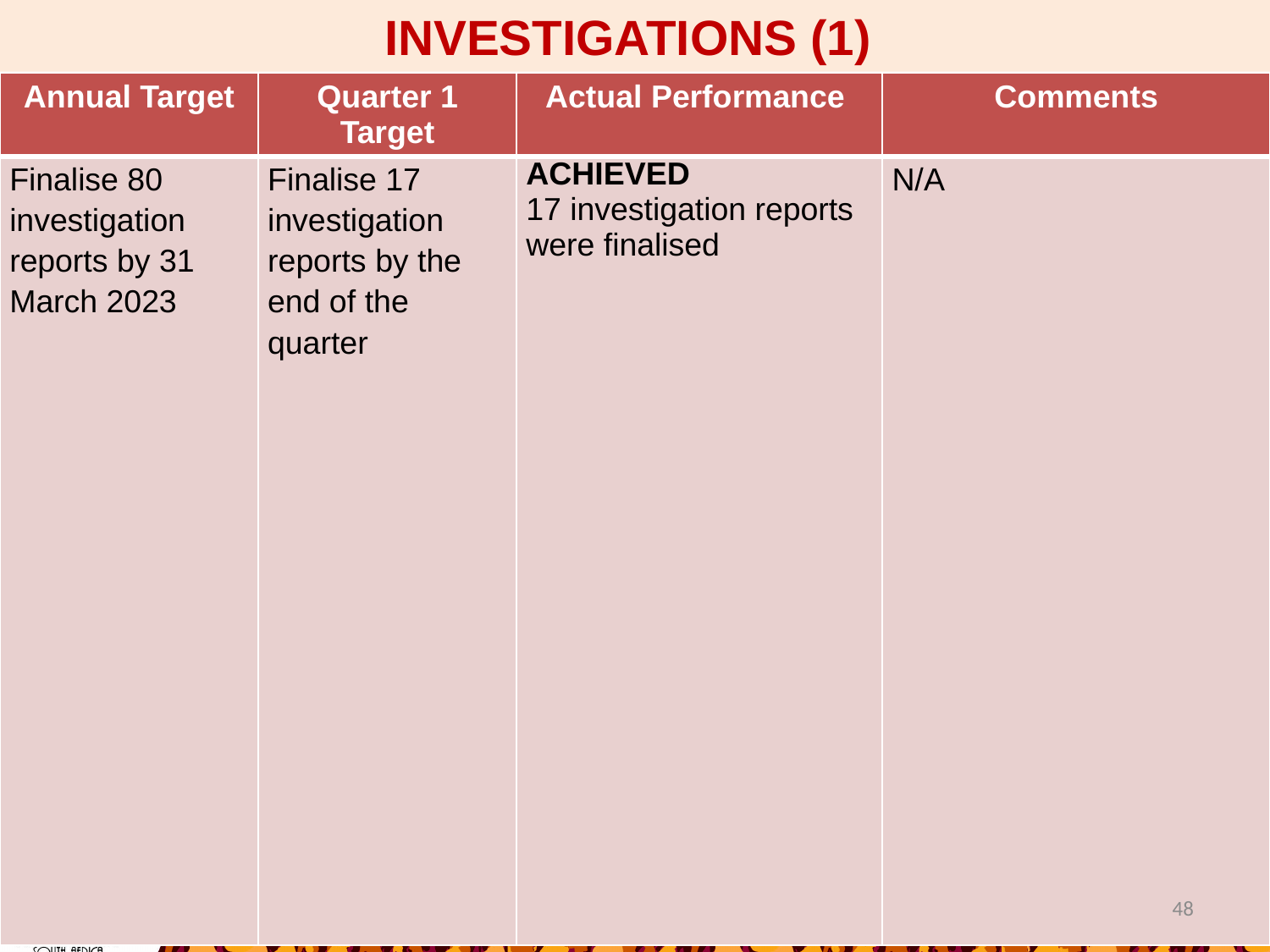

INVESTIGATIONS (1)
| Annual Target | Quarter 1 Target | Actual Performance | Comments |
| --- | --- | --- | --- |
| Finalise 80 investigation reports by 31 March 2023 | Finalise 17 investigation reports by the end of the quarter | ACHIEVED 17 investigation reports were finalised | N/A |
48